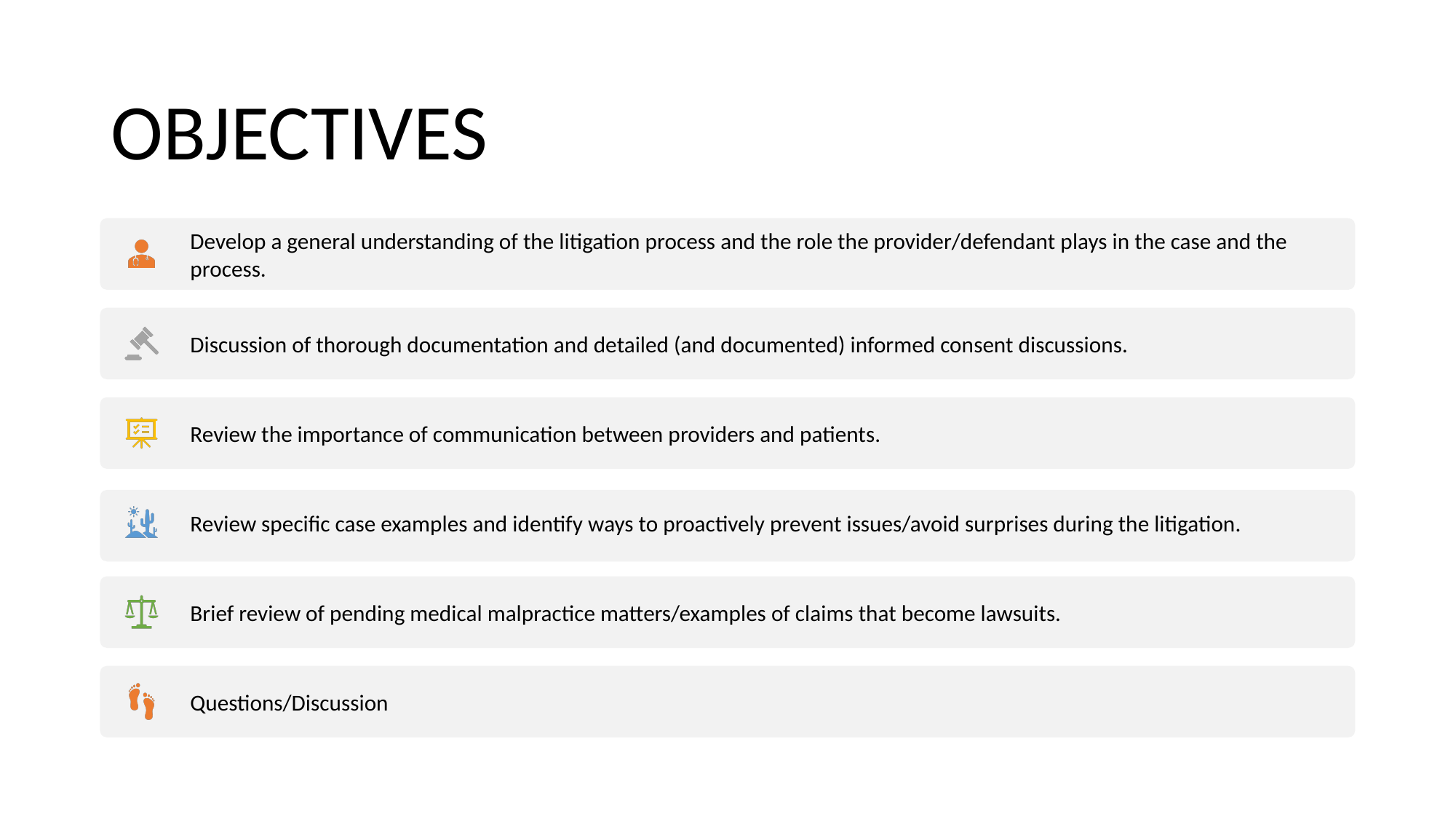

# OBJECTIVES
Develop a general understanding of the litigation process and the role the provider/defendant plays in the case and the process.
Discussion of thorough documentation and detailed (and documented) informed consent discussions.
Review the importance of communication between providers and patients.
Review specific case examples and identify ways to proactively prevent issues/avoid surprises during the litigation.
Brief review of pending medical malpractice matters/examples of claims that become lawsuits.
Questions/Discussion